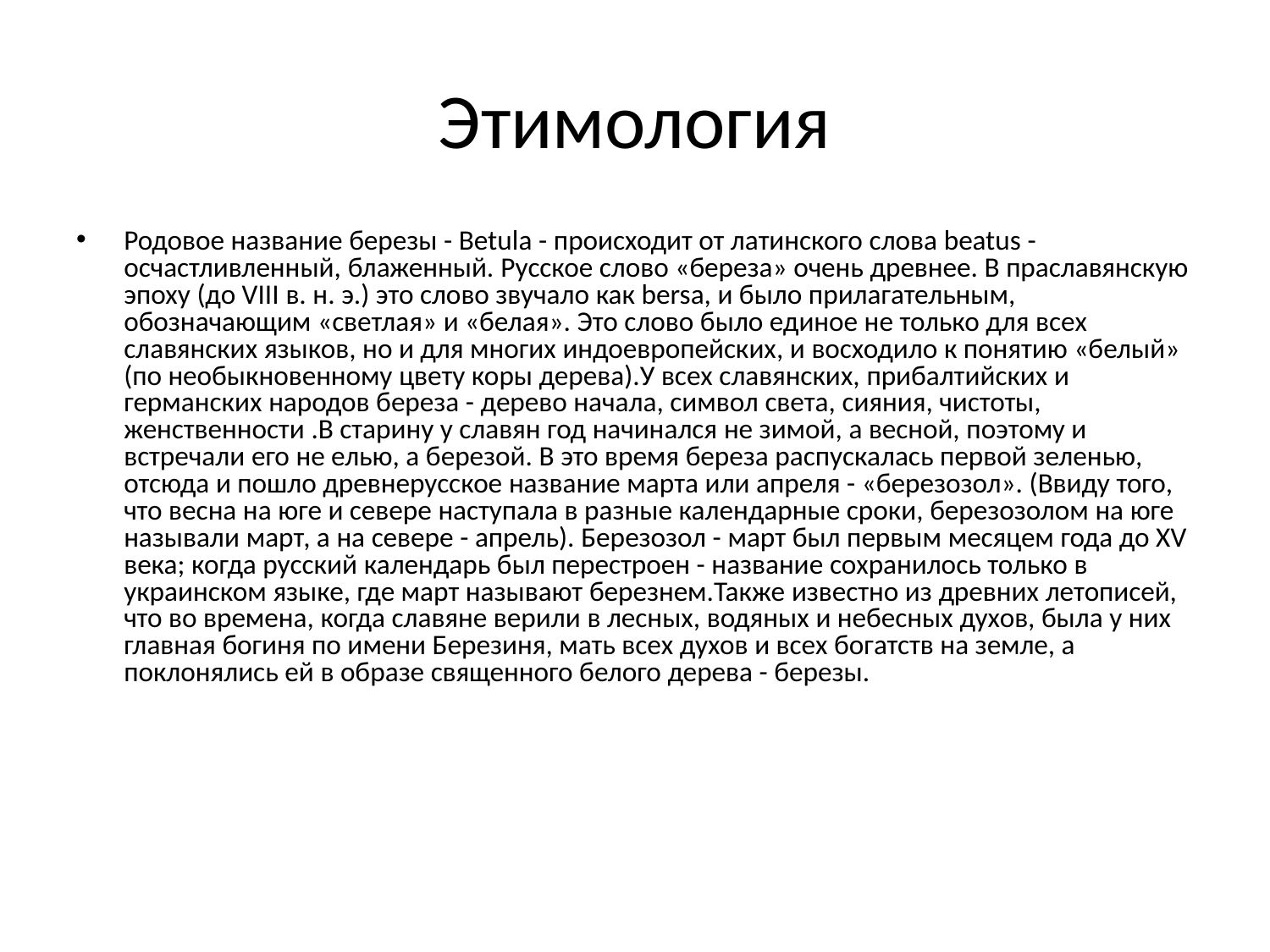

# Этимология
Родовое название березы - Betula - происходит от латинского слова beatus - осчастливленный, блаженный. Русское слово «береза» очень древнее. В праславянскую эпоху (до VIII в. н. э.) это слово звучало как bersa, и было прилагательным, обозначающим «светлая» и «белая». Это слово было единое не только для всех славянских языков, но и для многих индоевропейских, и восходило к понятию «белый» (по необыкновенному цвету коры дерева).У всех славянских, прибалтийских и германских народов береза - дерево начала, символ света, сияния, чистоты, женственности .В старину у славян год начинался не зимой, а весной, поэтому и встречали его не елью, а березой. В это время береза распускалась первой зеленью, отсюда и пошло древнерусское название марта или апреля - «березозол». (Ввиду того, что весна на юге и севере наступала в разные календарные сроки, березозолом на юге называли март, а на севере - апрель). Березозол - март был первым месяцем года до XV века; когда русский календарь был перестроен - название сохранилось только в украинском языке, где март называют березнем.Также известно из древних летописей, что во времена, когда славяне верили в лесных, водяных и небесных духов, была у них главная богиня по имени Березиня, мать всех духов и всех богатств на земле, а поклонялись ей в образе священного белого дерева - березы.